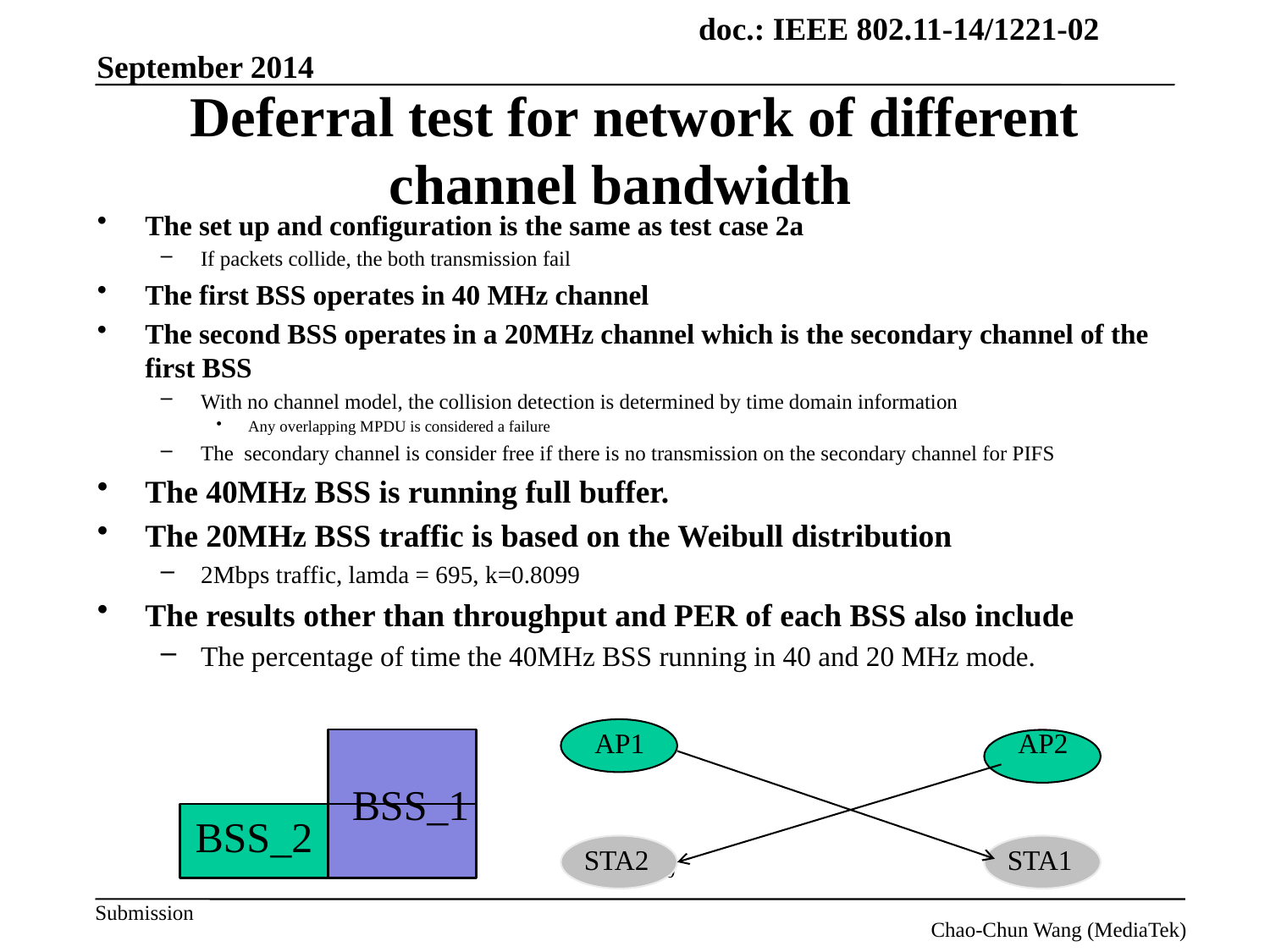

September 2014
# Deferral test for network of different channel bandwidth
The set up and configuration is the same as test case 2a
If packets collide, the both transmission fail
The first BSS operates in 40 MHz channel
The second BSS operates in a 20MHz channel which is the secondary channel of the first BSS
With no channel model, the collision detection is determined by time domain information
Any overlapping MPDU is considered a failure
The  secondary channel is consider free if there is no transmission on the secondary channel for PIFS
The 40MHz BSS is running full buffer.
The 20MHz BSS traffic is based on the Weibull distribution
2Mbps traffic, lamda = 695, k=0.8099
The results other than throughput and PER of each BSS also include
The percentage of time the 40MHz BSS running in 40 and 20 MHz mode.

AP2
AP1

BSS_1
BSS_2

STA2

STA1
Slide 10
Chao-Chun Wang (MediaTek)